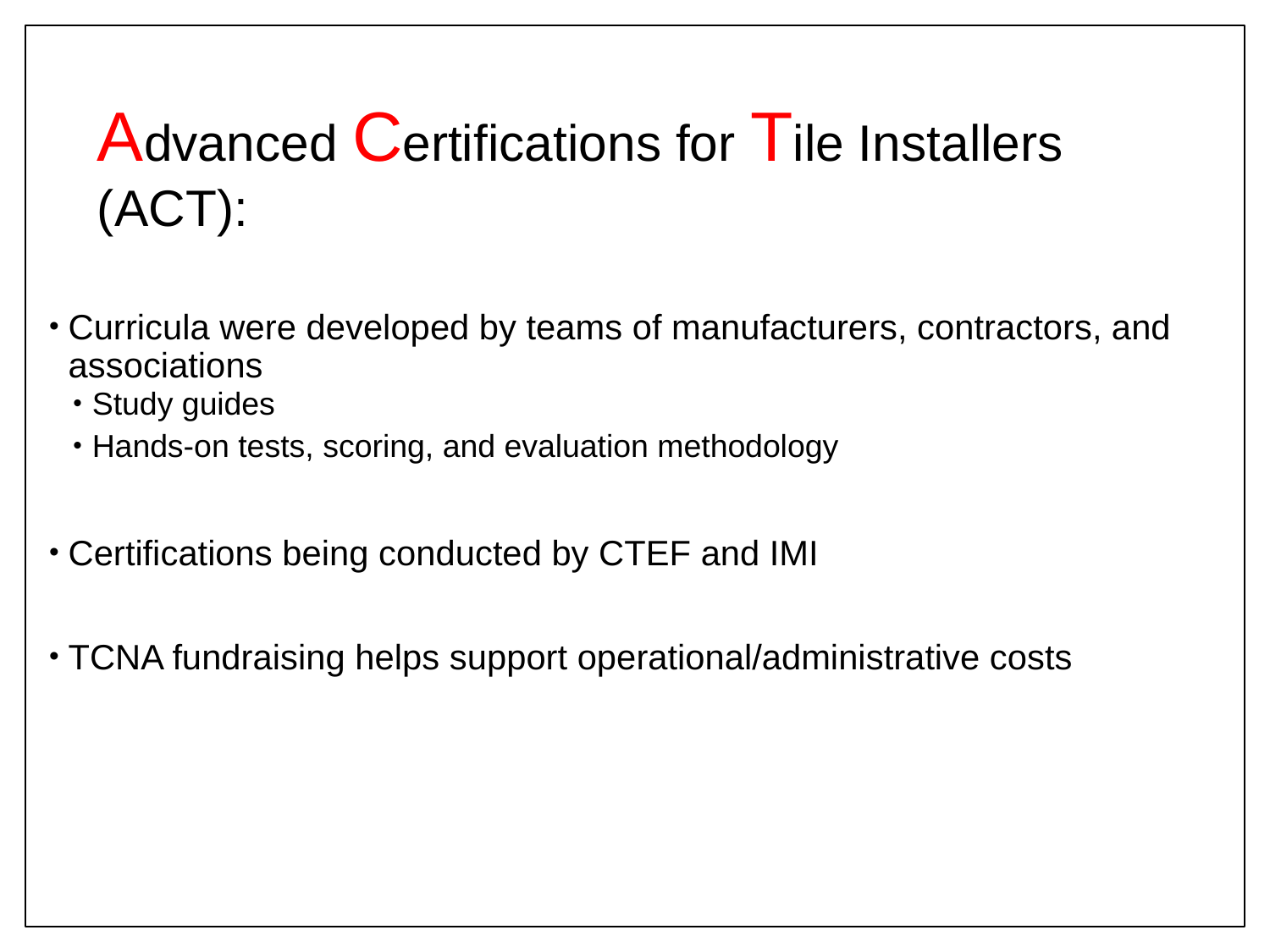

Advanced Certifications for Tile Installers (ACT):
Curricula were developed by teams of manufacturers, contractors, and associations
Study guides
Hands-on tests, scoring, and evaluation methodology

Certifications being conducted by CTEF and IMI

TCNA fundraising helps support operational/administrative costs